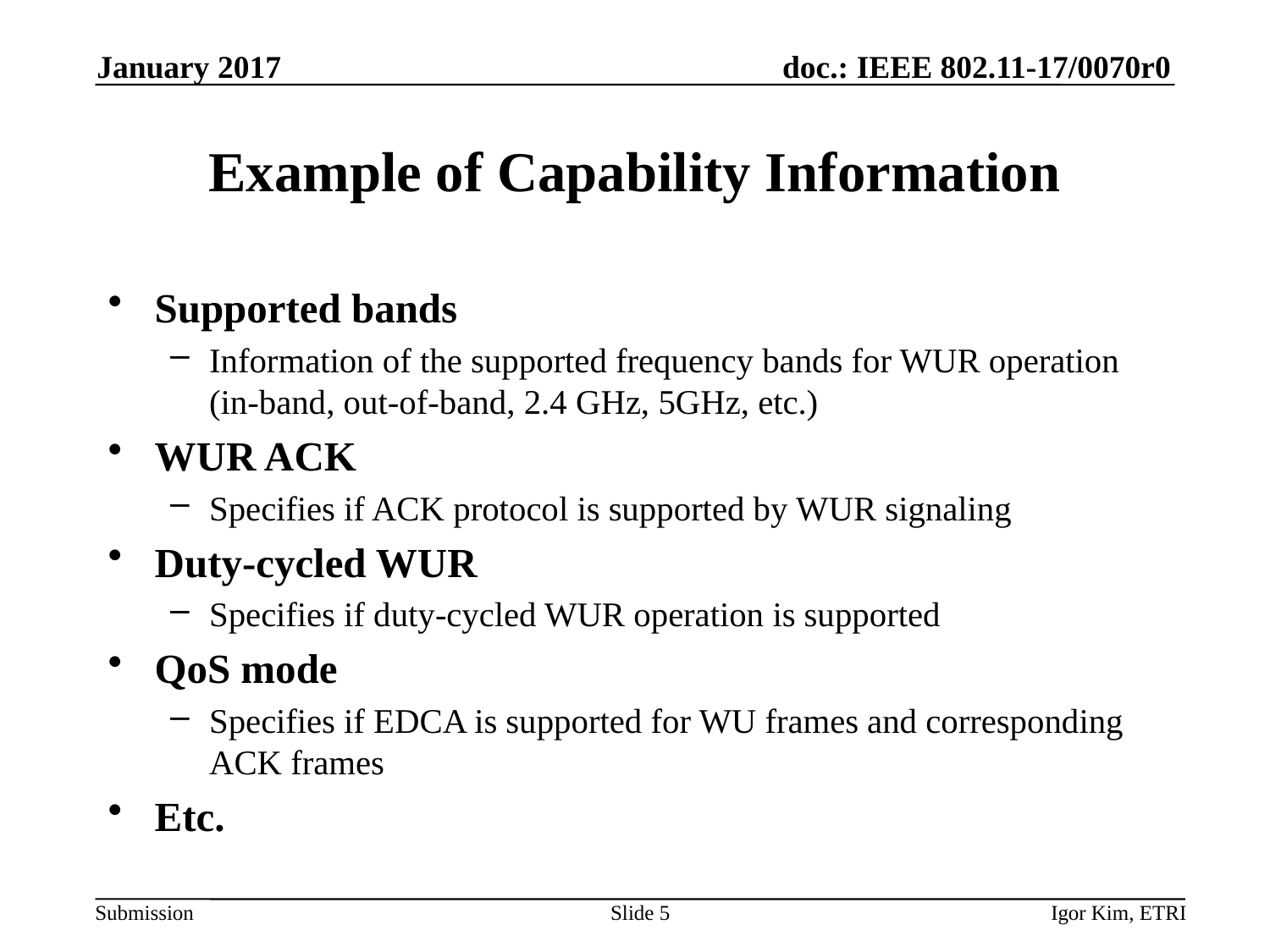

January 2017
# Example of Capability Information
Supported bands
Information of the supported frequency bands for WUR operation (in-band, out-of-band, 2.4 GHz, 5GHz, etc.)
WUR ACK
Specifies if ACK protocol is supported by WUR signaling
Duty-cycled WUR
Specifies if duty-cycled WUR operation is supported
QoS mode
Specifies if EDCA is supported for WU frames and corresponding ACK frames
Etc.
Slide 5
Igor Kim, ETRI